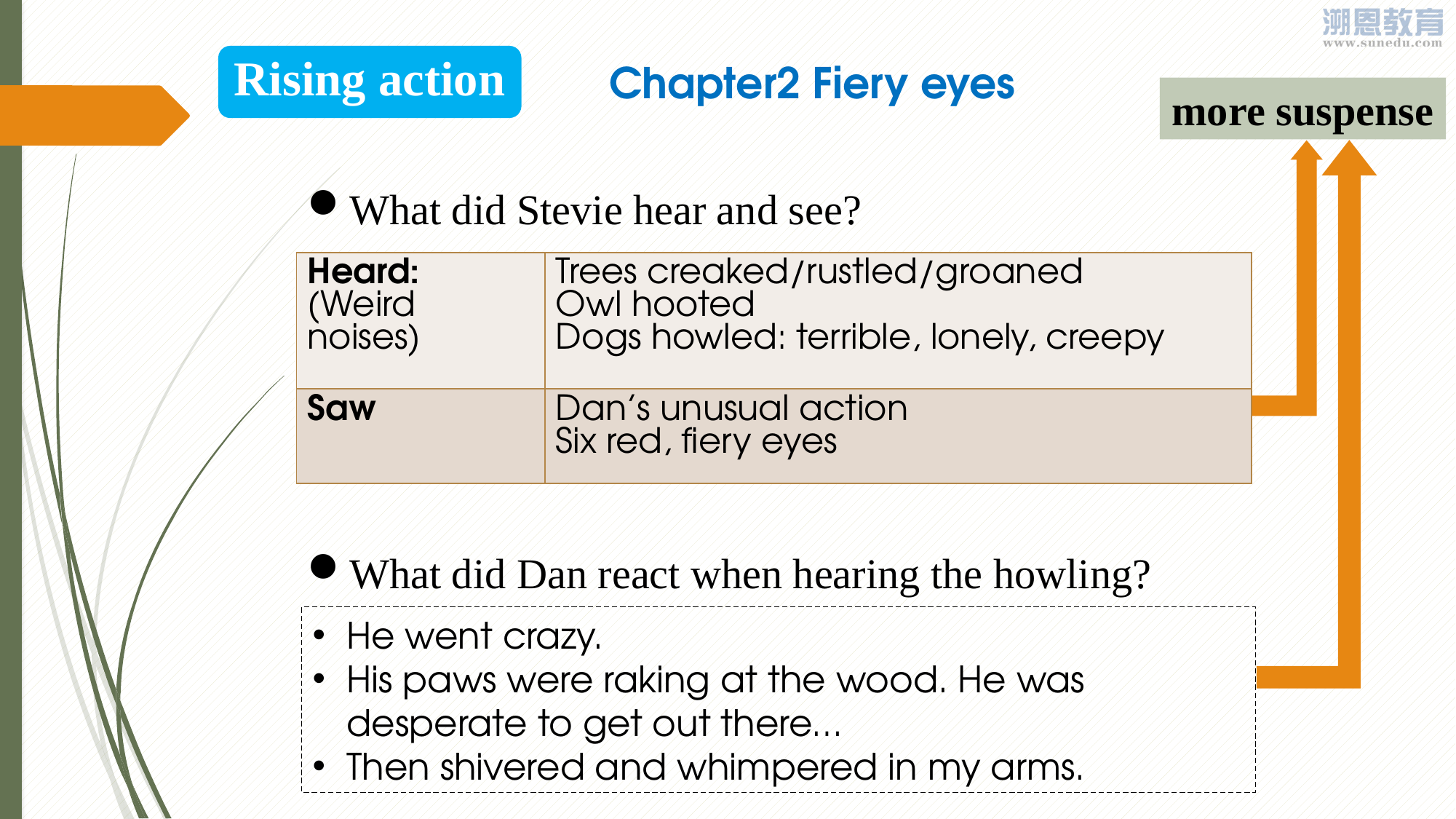

Rising action
Chapter2 Fiery eyes
more suspense

What did Stevie hear and see?

What did Dan react when hearing the howling?
| Heard: (Weird noises) | Trees creaked/rustled/groaned Owl hooted Dogs howled: terrible, lonely, creepy |
| --- | --- |
| Saw | Dan’s unusual action Six red, fiery eyes |
He went crazy.
His paws were raking at the wood. He was desperate to get out there…
Then shivered and whimpered in my arms.